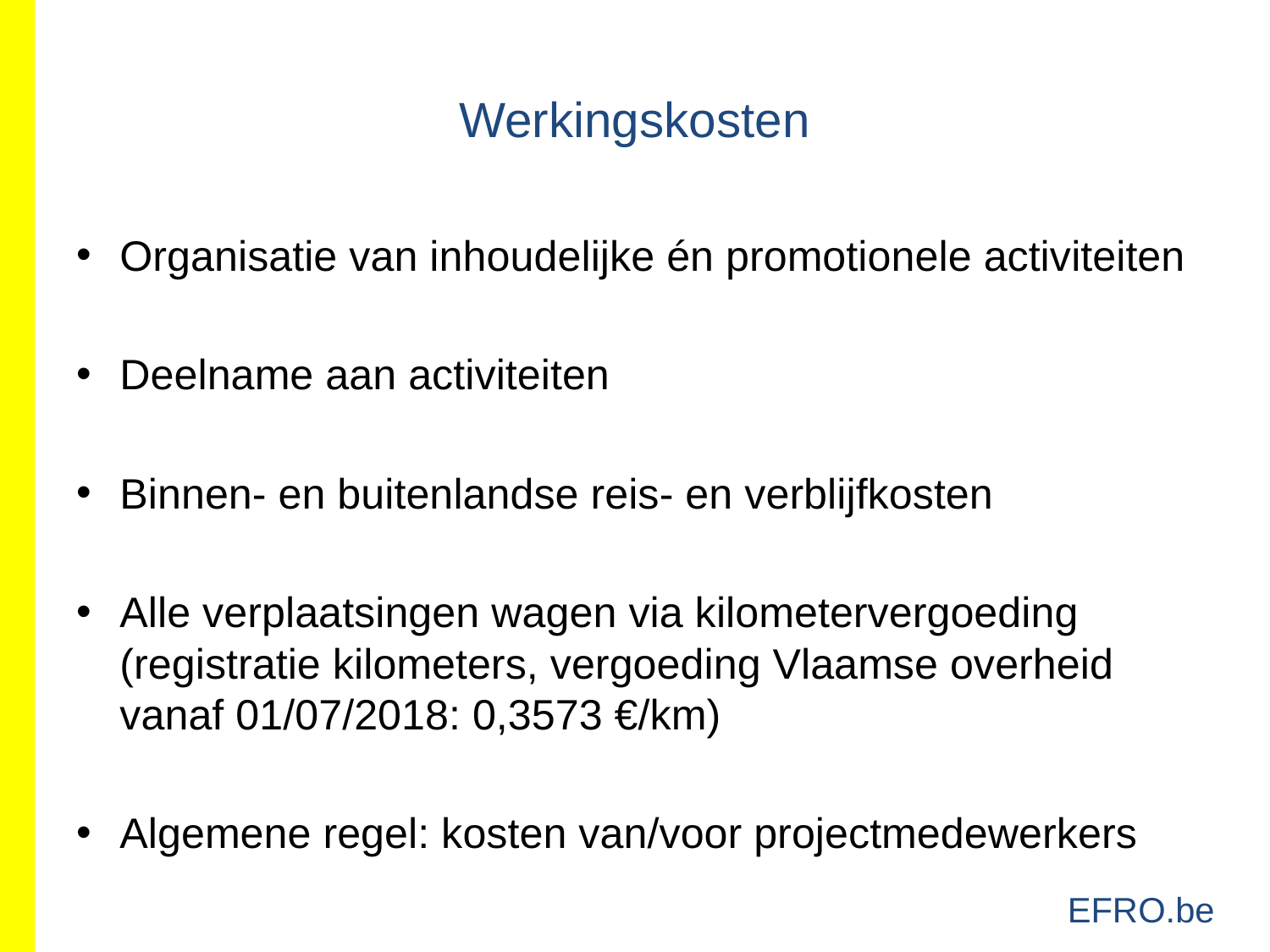

# Werkingskosten
Organisatie van inhoudelijke én promotionele activiteiten

Deelname aan activiteiten

Binnen- en buitenlandse reis- en verblijfkosten

Alle verplaatsingen wagen via kilometervergoeding (registratie kilometers, vergoeding Vlaamse overheid vanaf 01/07/2018: 0,3573 €/km)

Algemene regel: kosten van/voor projectmedewerkers